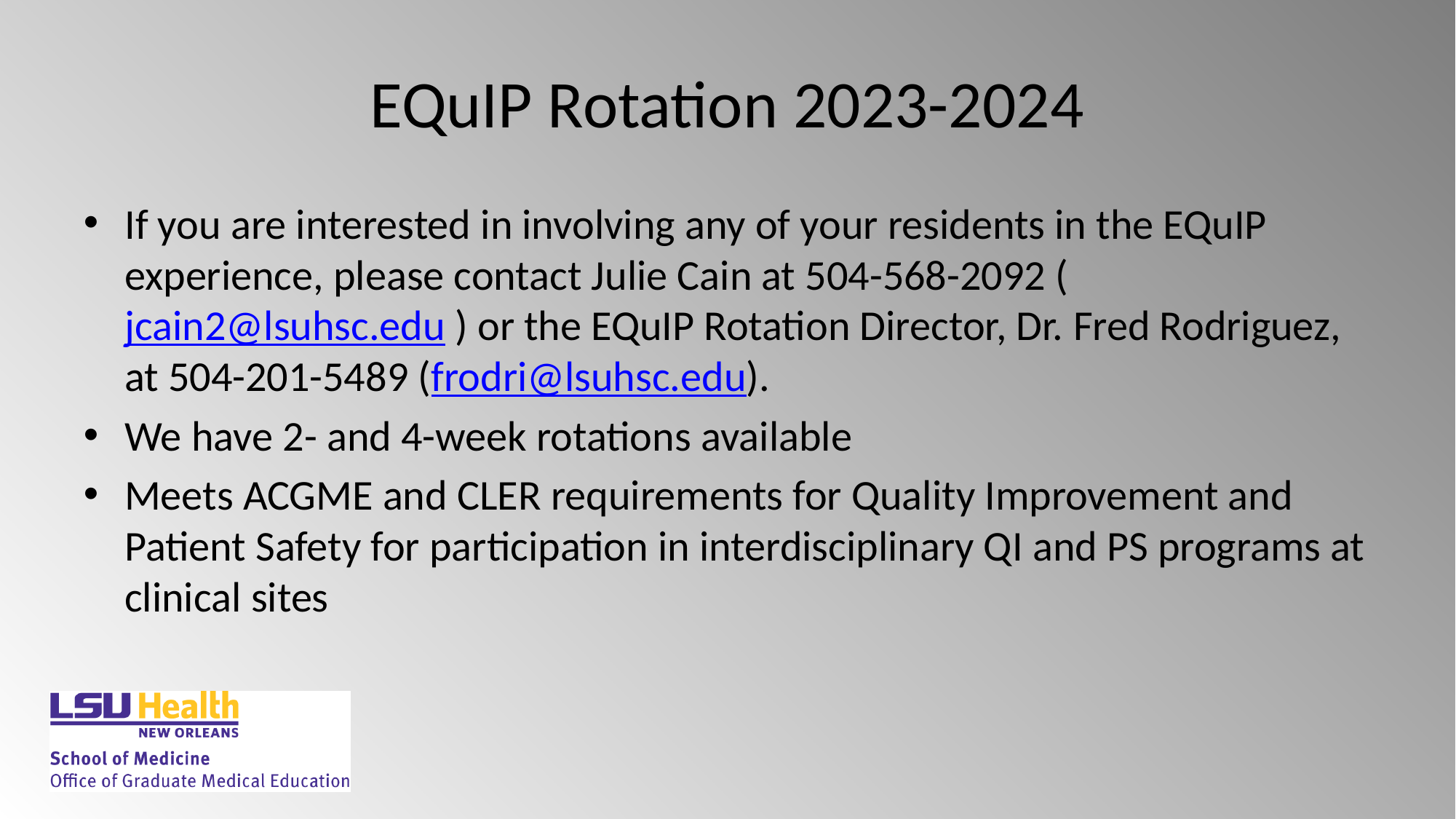

# EQuIP Rotation 2023-2024
If you are interested in involving any of your residents in the EQuIP experience, please contact Julie Cain at 504-568-2092 (jcain2@lsuhsc.edu ) or the EQuIP Rotation Director, Dr. Fred Rodriguez, at 504-201-5489 (frodri@lsuhsc.edu).
We have 2- and 4-week rotations available
Meets ACGME and CLER requirements for Quality Improvement and Patient Safety for participation in interdisciplinary QI and PS programs at clinical sites